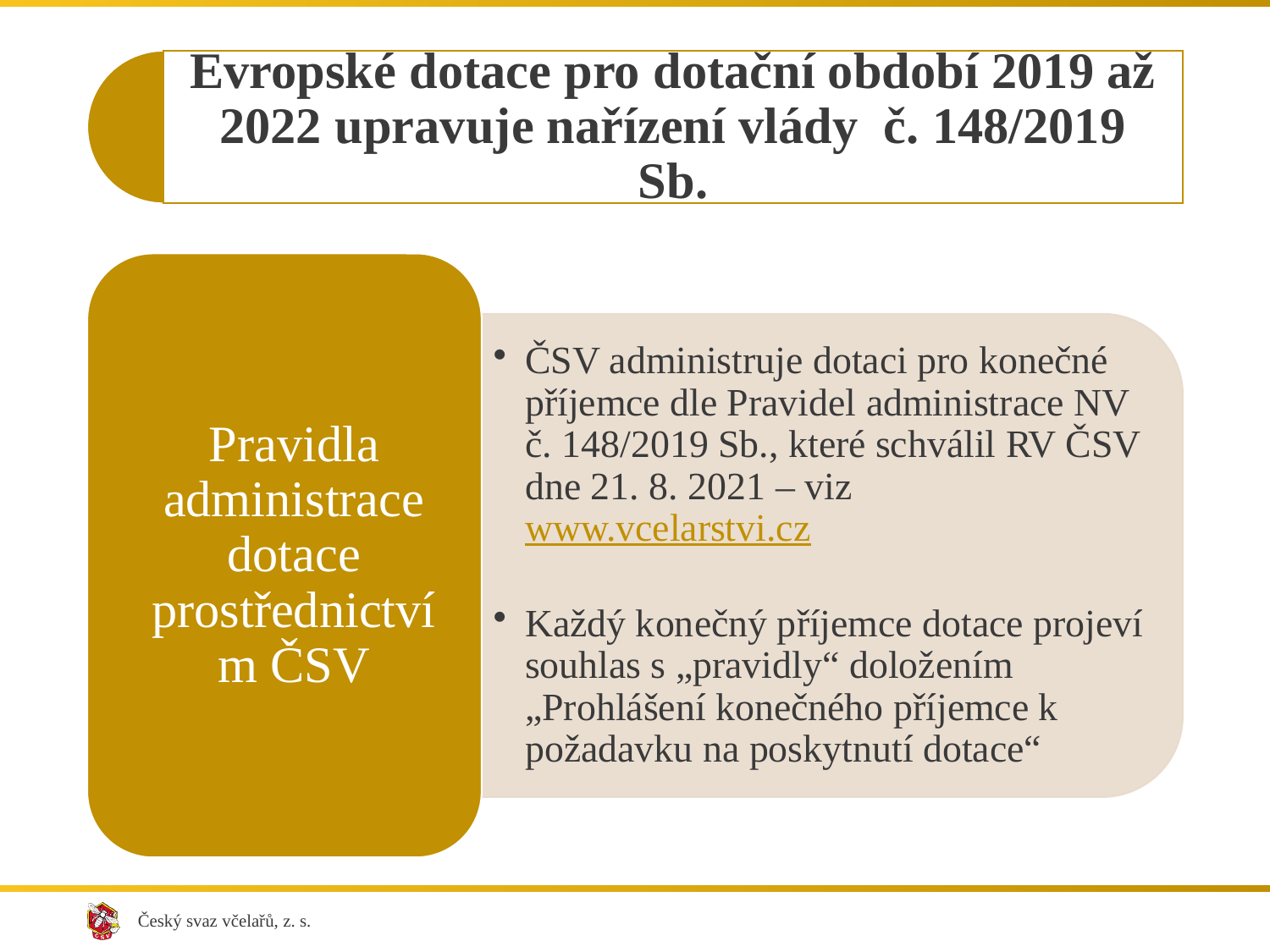

Evropské dotace pro dotační období 2019 až 2022 upravuje nařízení vlády  č. 148/2019 Sb.
ČSV administruje dotaci pro konečné příjemce dle Pravidel administrace NV č. 148/2019 Sb., které schválil RV ČSV dne 21. 8. 2021 – viz  www.vcelarstvi.cz

Každý konečný příjemce dotace projeví souhlas s „pravidly“ doložením „Prohlášení konečného příjemce k požadavku na poskytnutí dotace“
Pravidla administrace dotace prostřednictvím ČSV